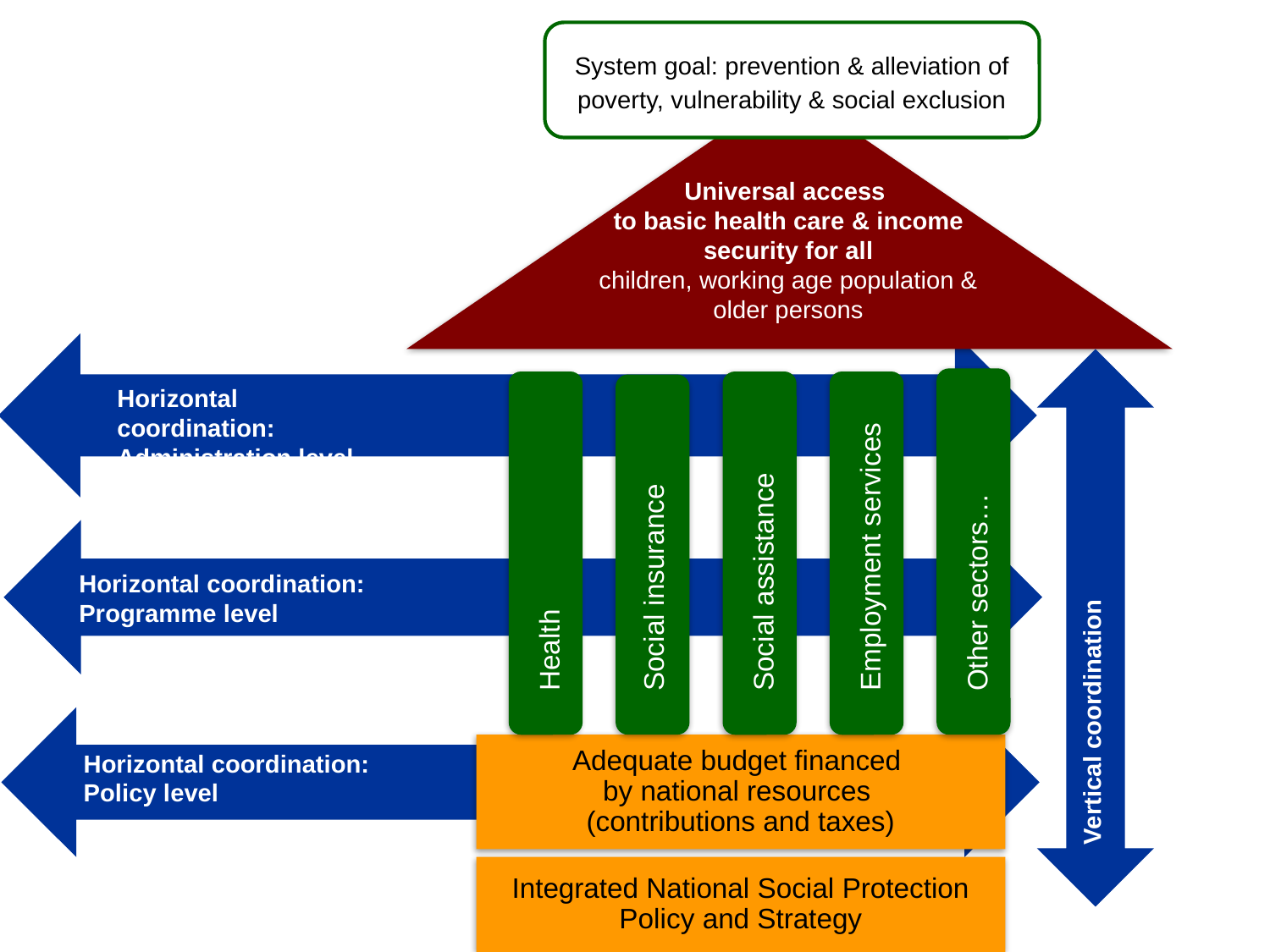

System goal: prevention & alleviation of poverty, vulnerability & social exclusion

Universal access
to basic health care & income security for all
children, working age population & older persons

Other sectors…
Health
Social assistance
Employment services
Social insurance
Horizontal coordination:    Administration level

Horizontal coordination: Programme level

Vertical coordination

Adequate budget financed
by national resources
(contributions and taxes)
Horizontal coordination:
Policy level
Integrated National Social Protection Policy and Strategy